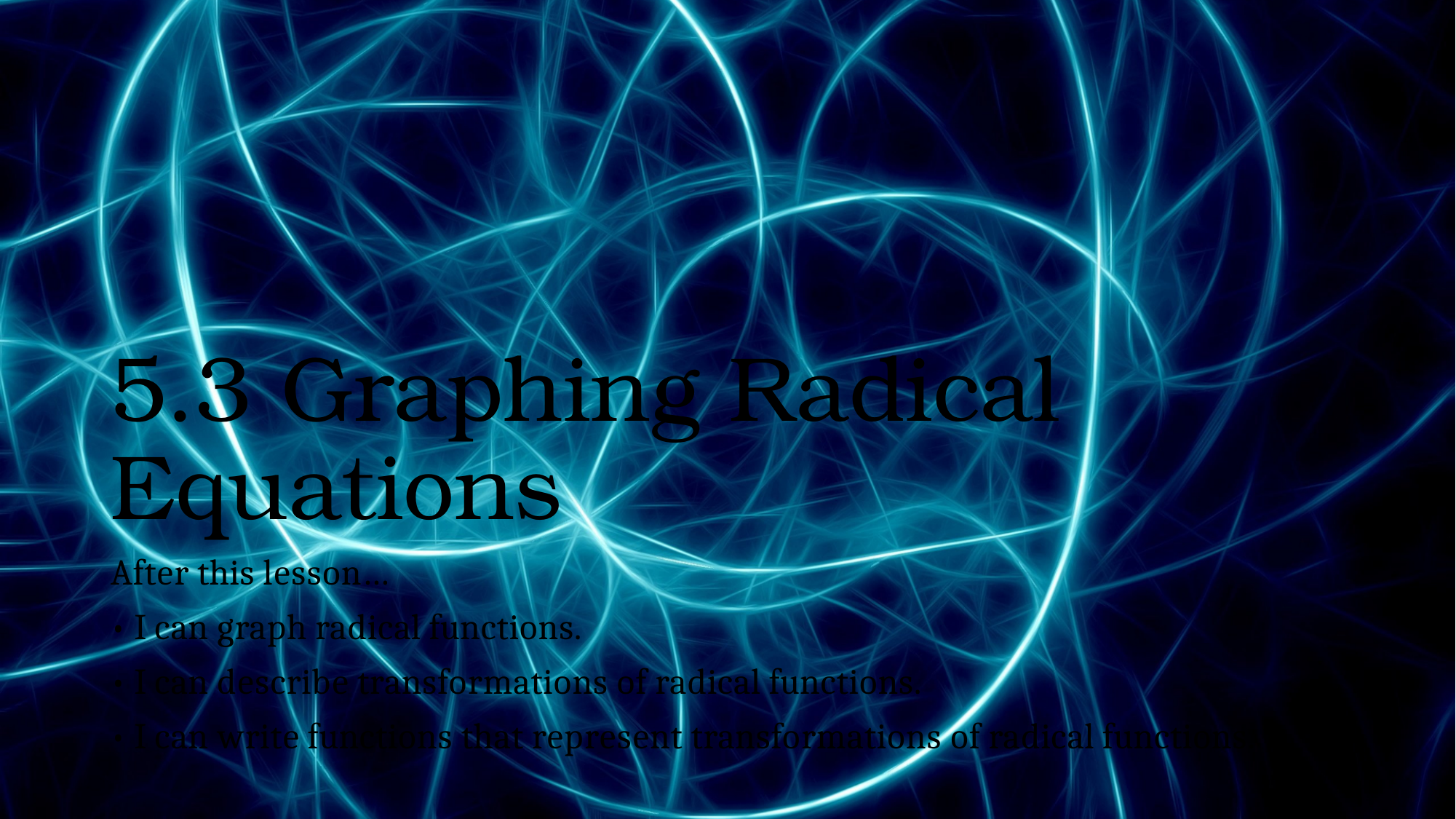

# 5.3 Graphing Radical Equations
After this lesson…
• I can graph radical functions.
• I can describe transformations of radical functions.
• I can write functions that represent transformations of radical functions.